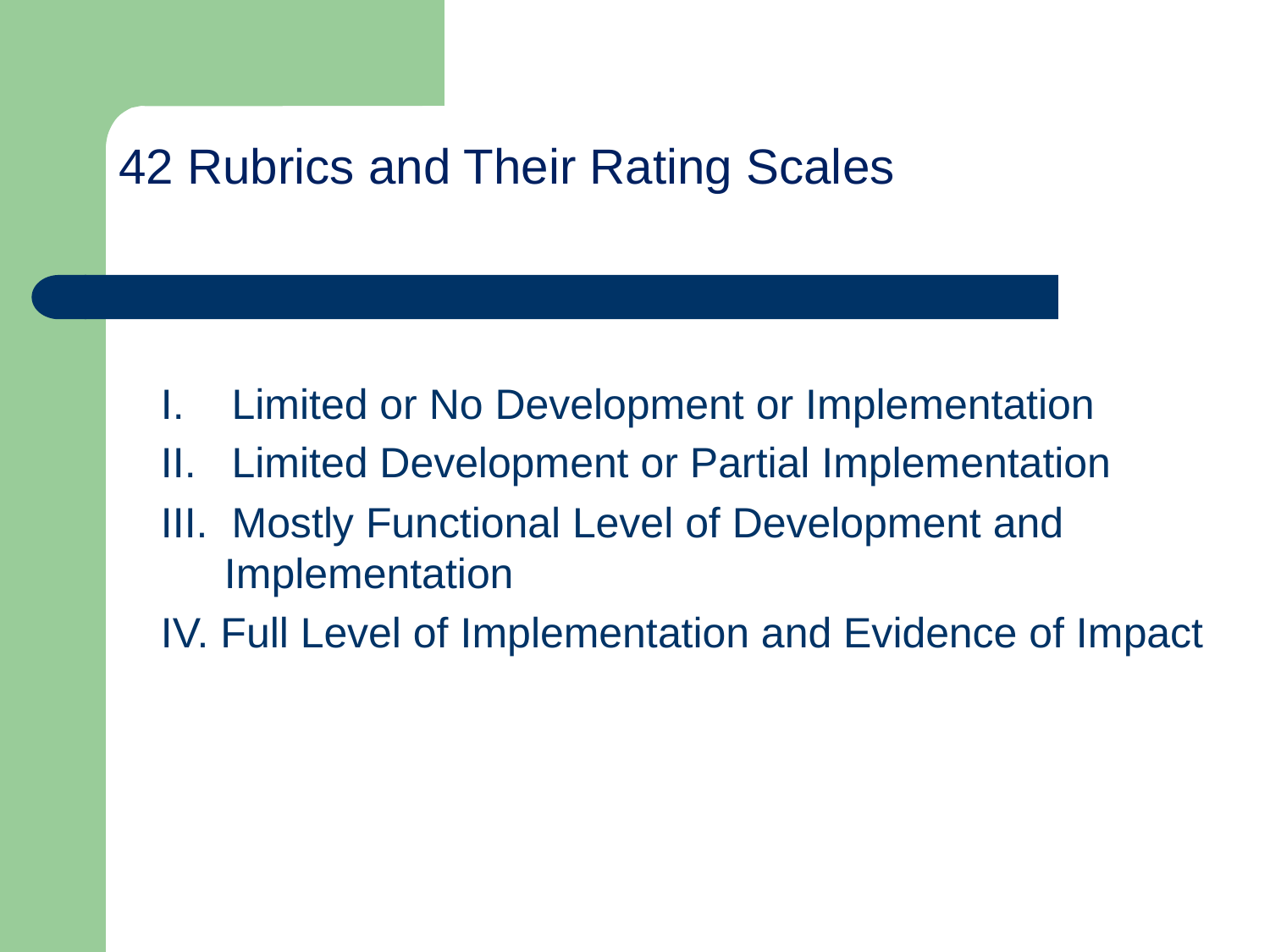

# 42 Rubrics and Their Rating Scales
I.    Limited or No Development or Implementation
II.   Limited Development or Partial Implementation
III.  Mostly Functional Level of Development and   Implementation
IV. Full Level of Implementation and Evidence of Impact